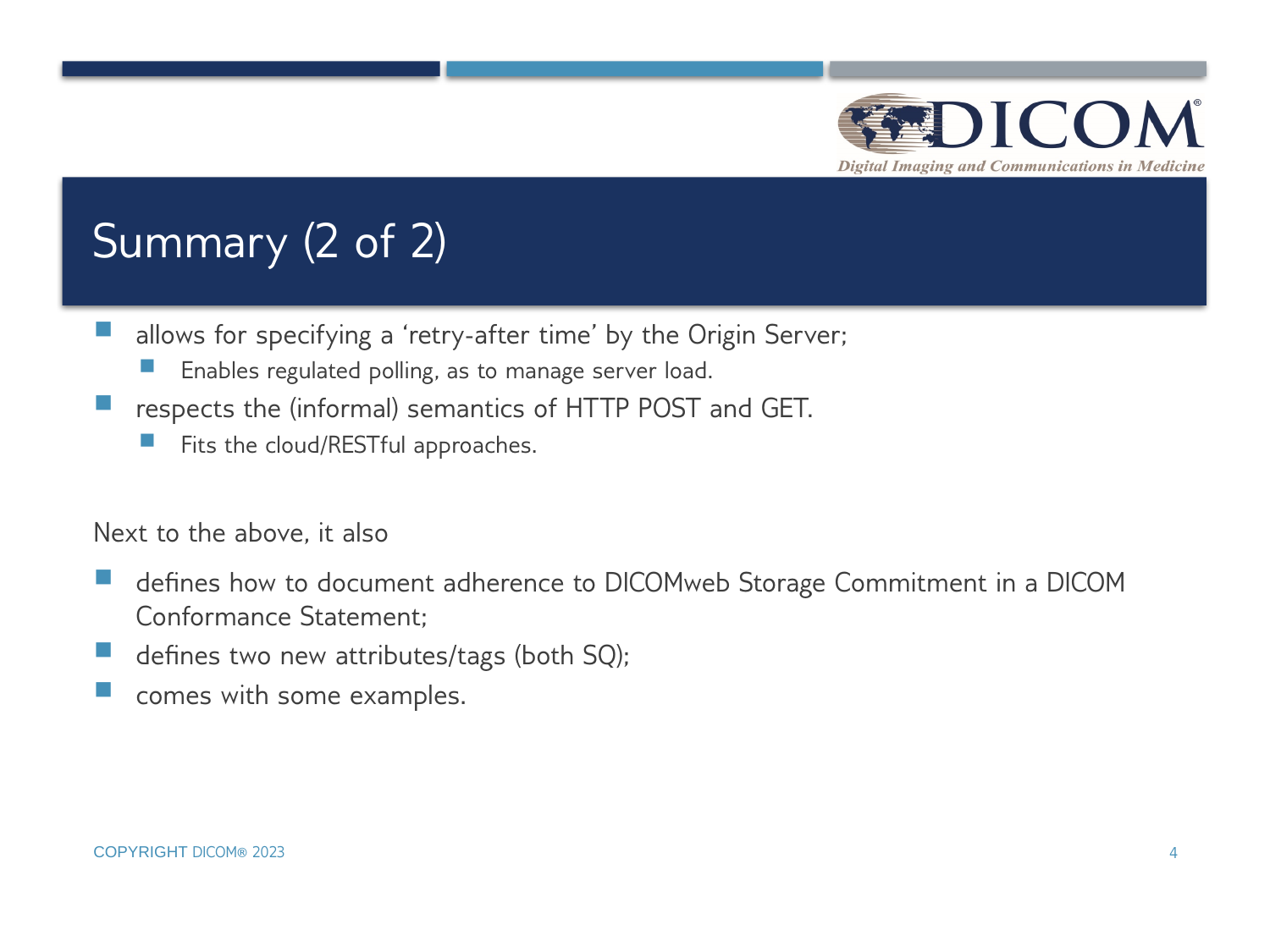

# Summary (2 of 2)
allows for specifying a ‘retry-after time’ by the Origin Server;
Enables regulated polling, as to manage server load.
respects the (informal) semantics of HTTP POST and GET.
Fits the cloud/RESTful approaches.

Next to the above, it also
defines how to document adherence to DICOMweb Storage Commitment in a DICOM Conformance Statement;
defines two new attributes/tags (both SQ);
comes with some examples.
Copyright DICOM® 2023
4